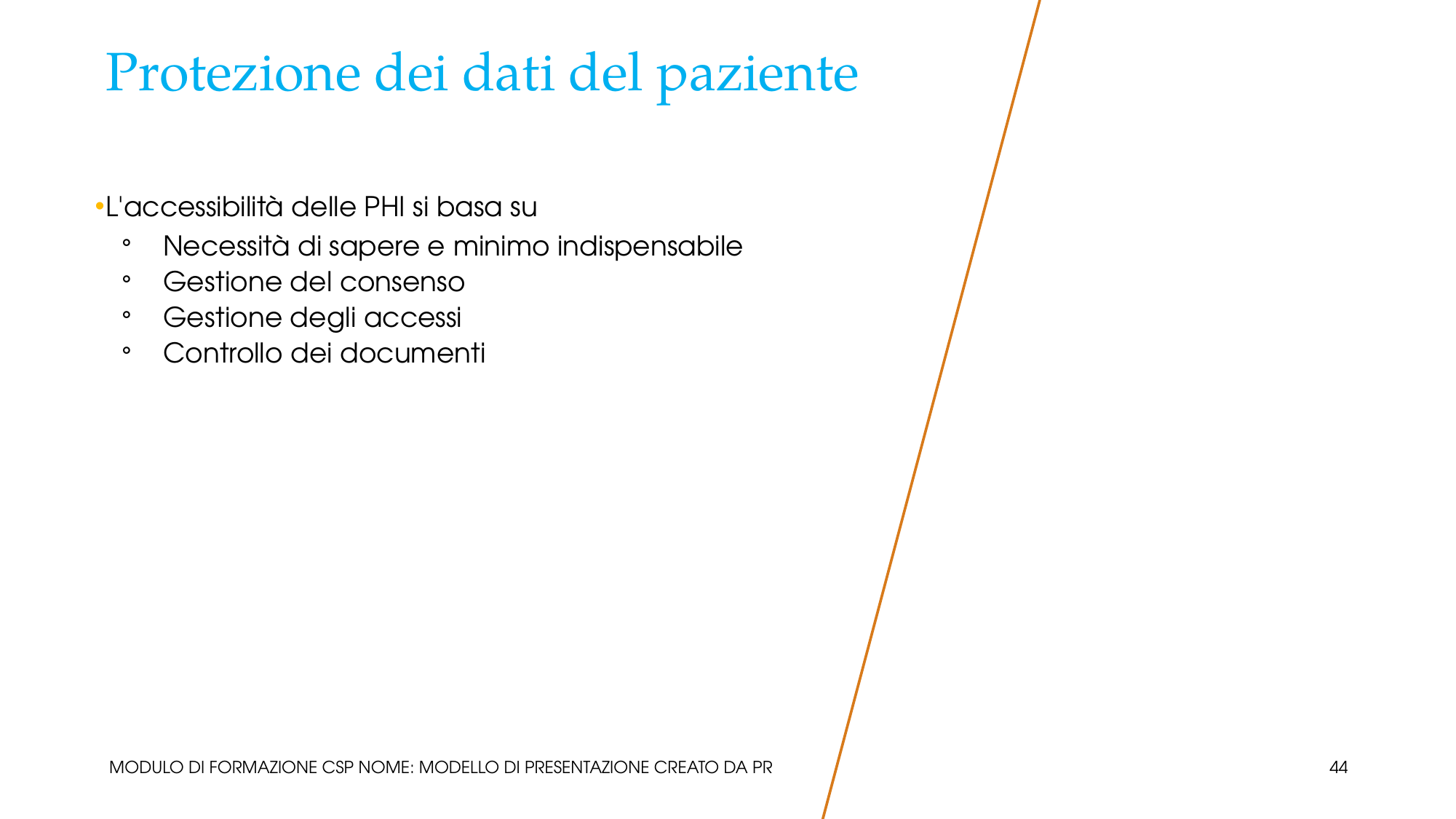

# Protezione dei dati del paziente
L'accessibilità delle PHI si basa su
Necessità di sapere e minimo indispensabile
Gestione del consenso
Gestione degli accessi
Controllo dei documenti

MODULO DI FORMAZIONE CSP NOME: MODELLO DI PRESENTAZIONE CREATO DA PR
44